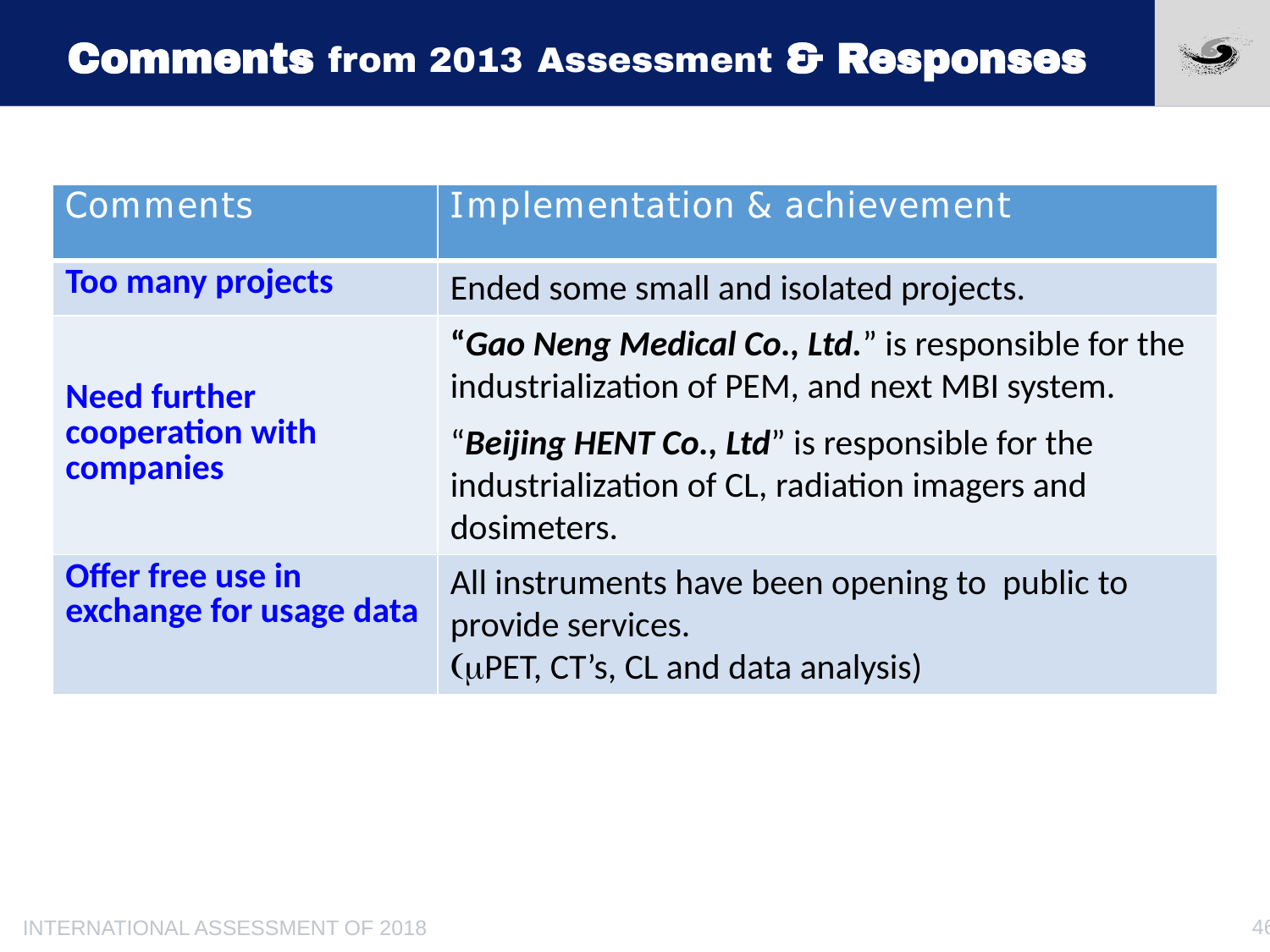

# Comments from 2013 Assessment & Responses
| Comments | Implementation & achievement |
| --- | --- |
| Too many projects | Ended some small and isolated projects. |
| Need further cooperation with companies | “Gao Neng Medical Co., Ltd.” is responsible for the industrialization of PEM, and next MBI system. “Beijing HENT Co., Ltd” is responsible for the industrialization of CL, radiation imagers and dosimeters. |
| Offer free use in exchange for usage data | All instruments have been opening to public to provide services. (μPET, CT’s, CL and data analysis) |